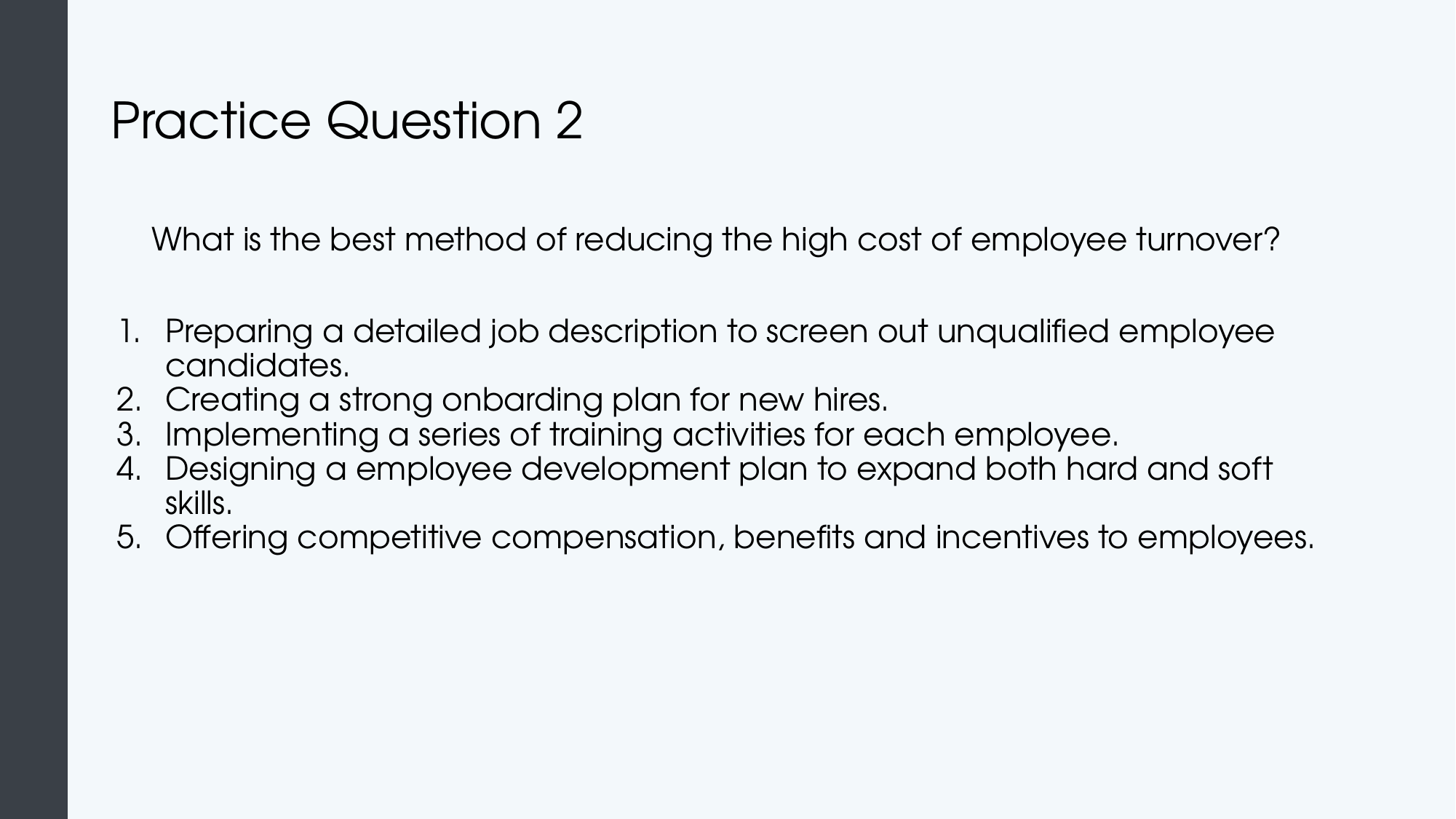

# Practice Question 2
What is the best method of reducing the high cost of employee turnover?

Preparing a detailed job description to screen out unqualified employee candidates.
Creating a strong onbarding plan for new hires.
Implementing a series of training activities for each employee.
Designing a employee development plan to expand both hard and soft skills.
Offering competitive compensation, benefits and incentives to employees.